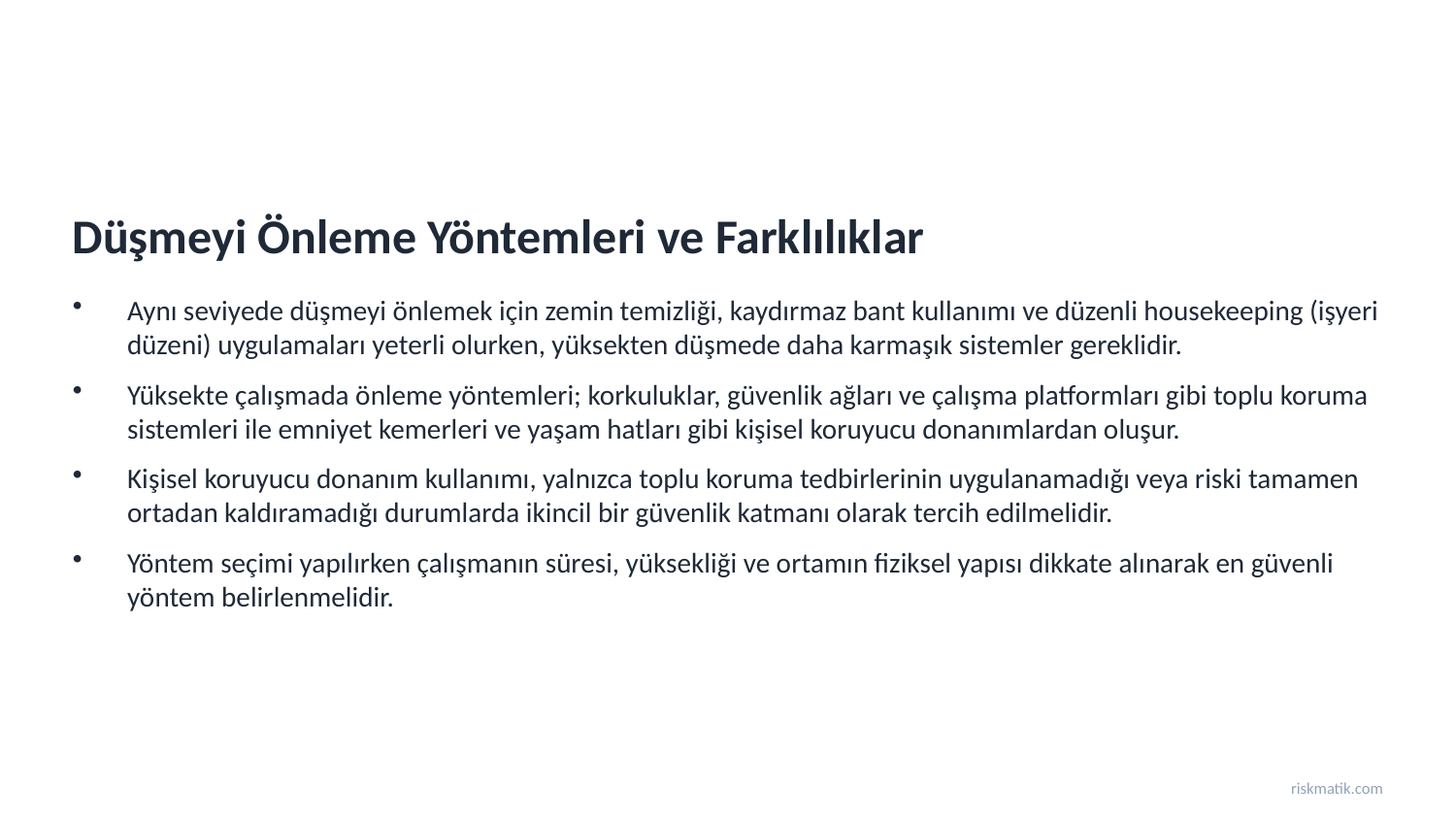

Düşmeyi Önleme Yöntemleri ve Farklılıklar
Aynı seviyede düşmeyi önlemek için zemin temizliği, kaydırmaz bant kullanımı ve düzenli housekeeping (işyeri düzeni) uygulamaları yeterli olurken, yüksekten düşmede daha karmaşık sistemler gereklidir.
Yüksekte çalışmada önleme yöntemleri; korkuluklar, güvenlik ağları ve çalışma platformları gibi toplu koruma sistemleri ile emniyet kemerleri ve yaşam hatları gibi kişisel koruyucu donanımlardan oluşur.
Kişisel koruyucu donanım kullanımı, yalnızca toplu koruma tedbirlerinin uygulanamadığı veya riski tamamen ortadan kaldıramadığı durumlarda ikincil bir güvenlik katmanı olarak tercih edilmelidir.
Yöntem seçimi yapılırken çalışmanın süresi, yüksekliği ve ortamın fiziksel yapısı dikkate alınarak en güvenli yöntem belirlenmelidir.
riskmatik.com